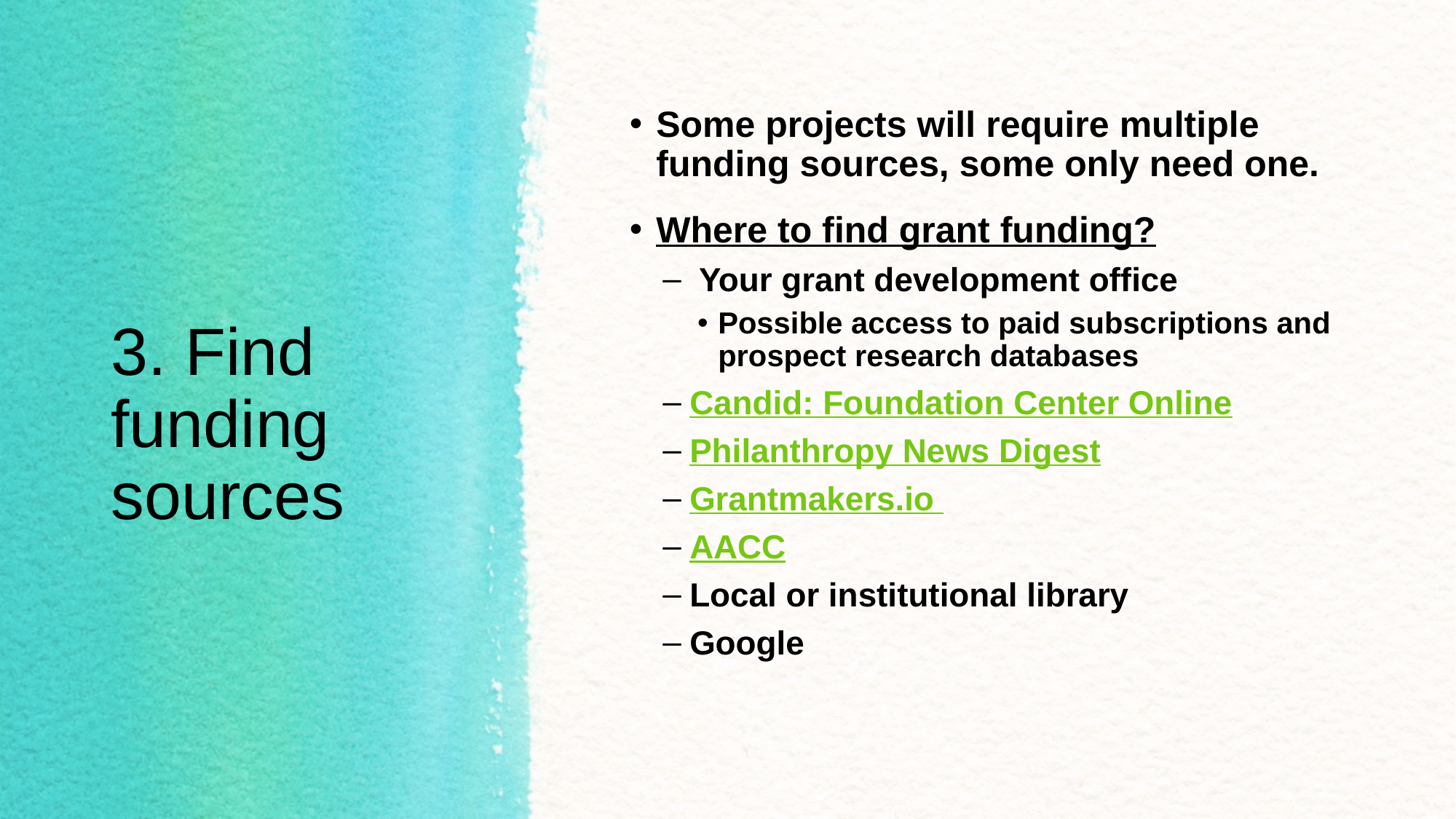

Some projects will require multiple funding sources, some only need one.
Where to find grant funding?
 Your grant development office
Possible access to paid subscriptions and prospect research databases
Candid: Foundation Center Online
Philanthropy News Digest
Grantmakers.io
AACC
Local or institutional library
Google

# 3. Find funding sources